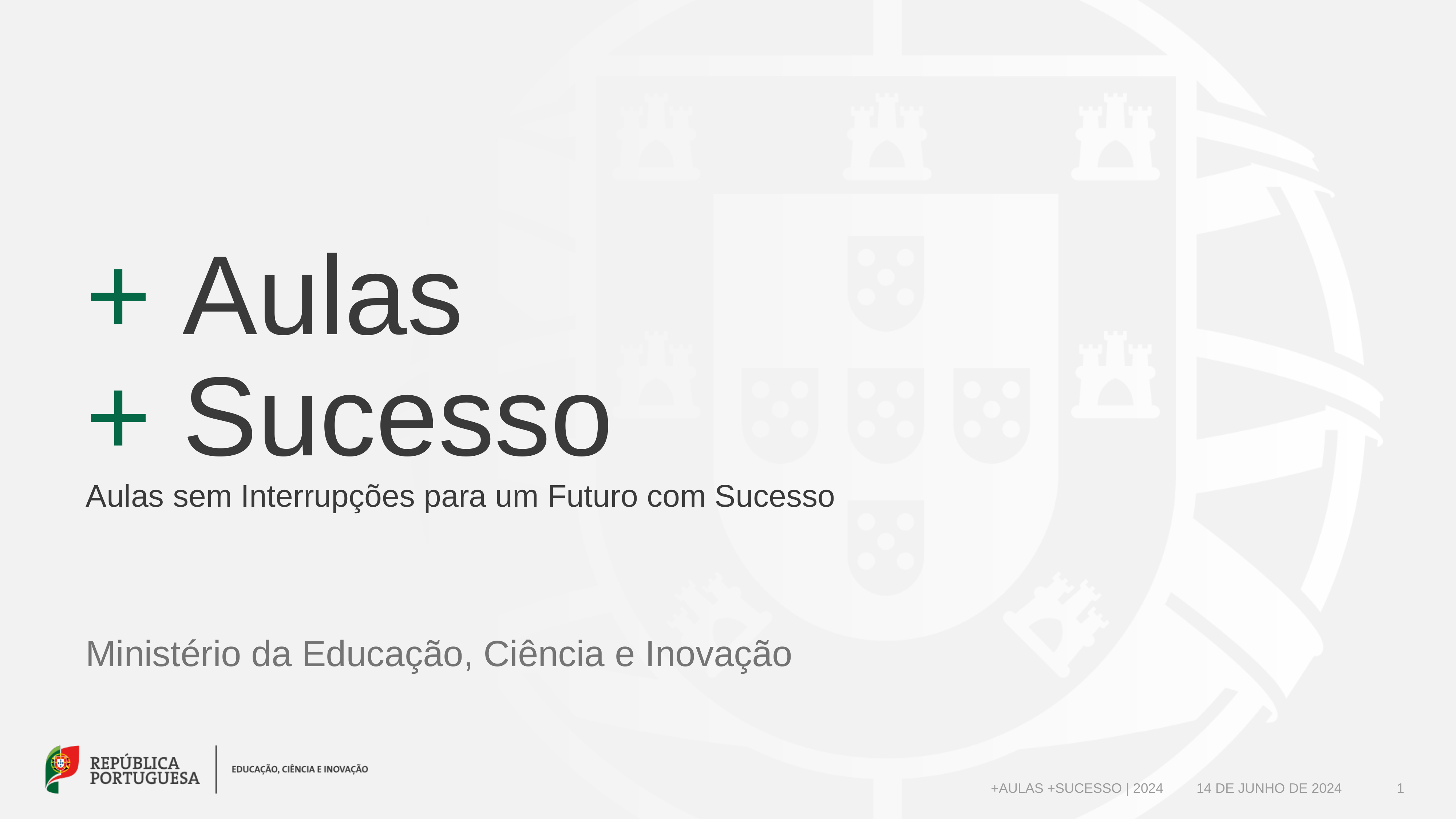

# + Aulas + Sucesso Aulas sem Interrupções para um Futuro com Sucesso

Ministério da Educação, Ciência e Inovação